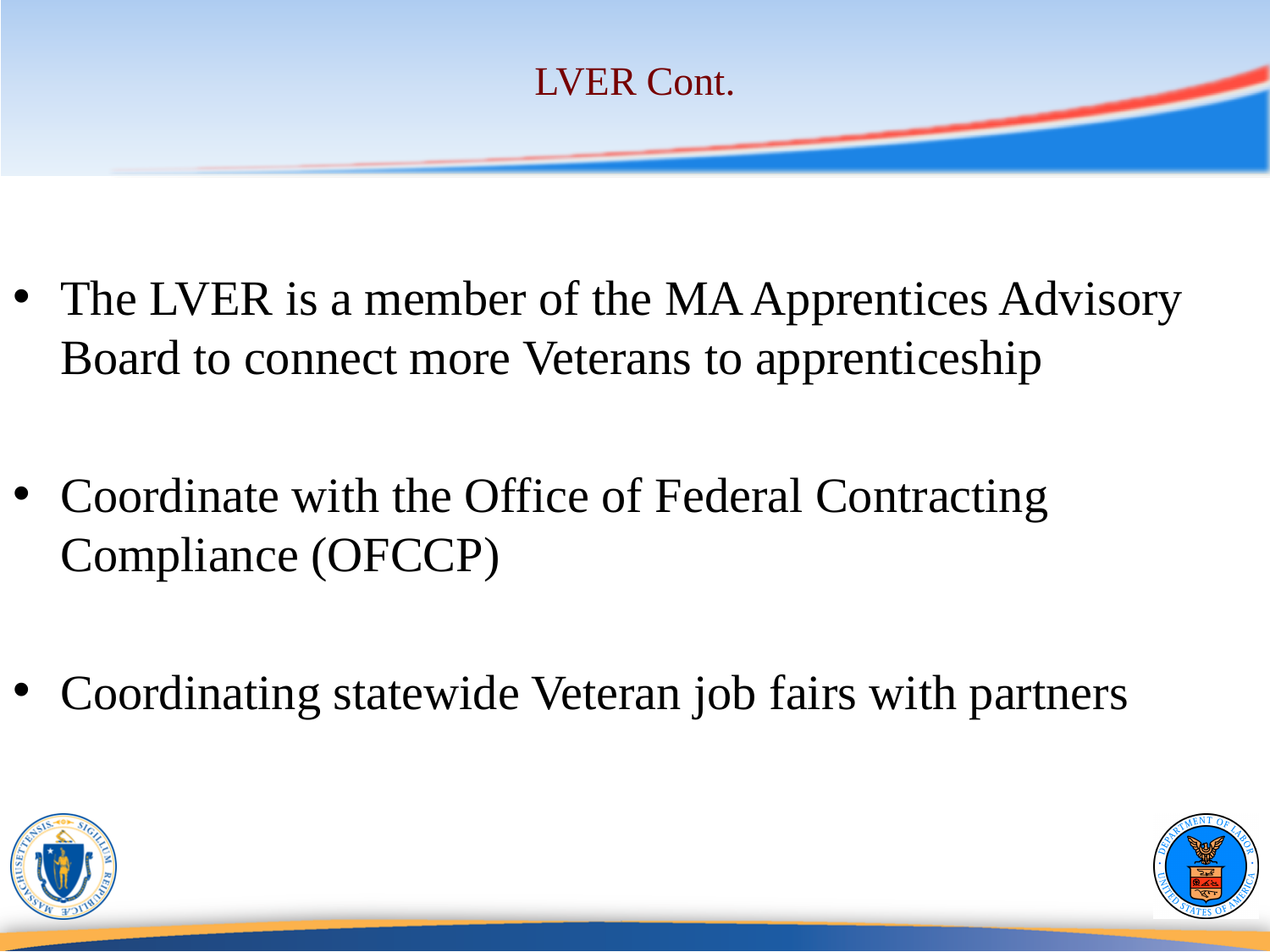

# LVER Cont.

The LVER is a member of the MA Apprentices Advisory Board to connect more Veterans to apprenticeship

Coordinate with the Office of Federal Contracting Compliance (OFCCP)

Coordinating statewide Veteran job fairs with partners